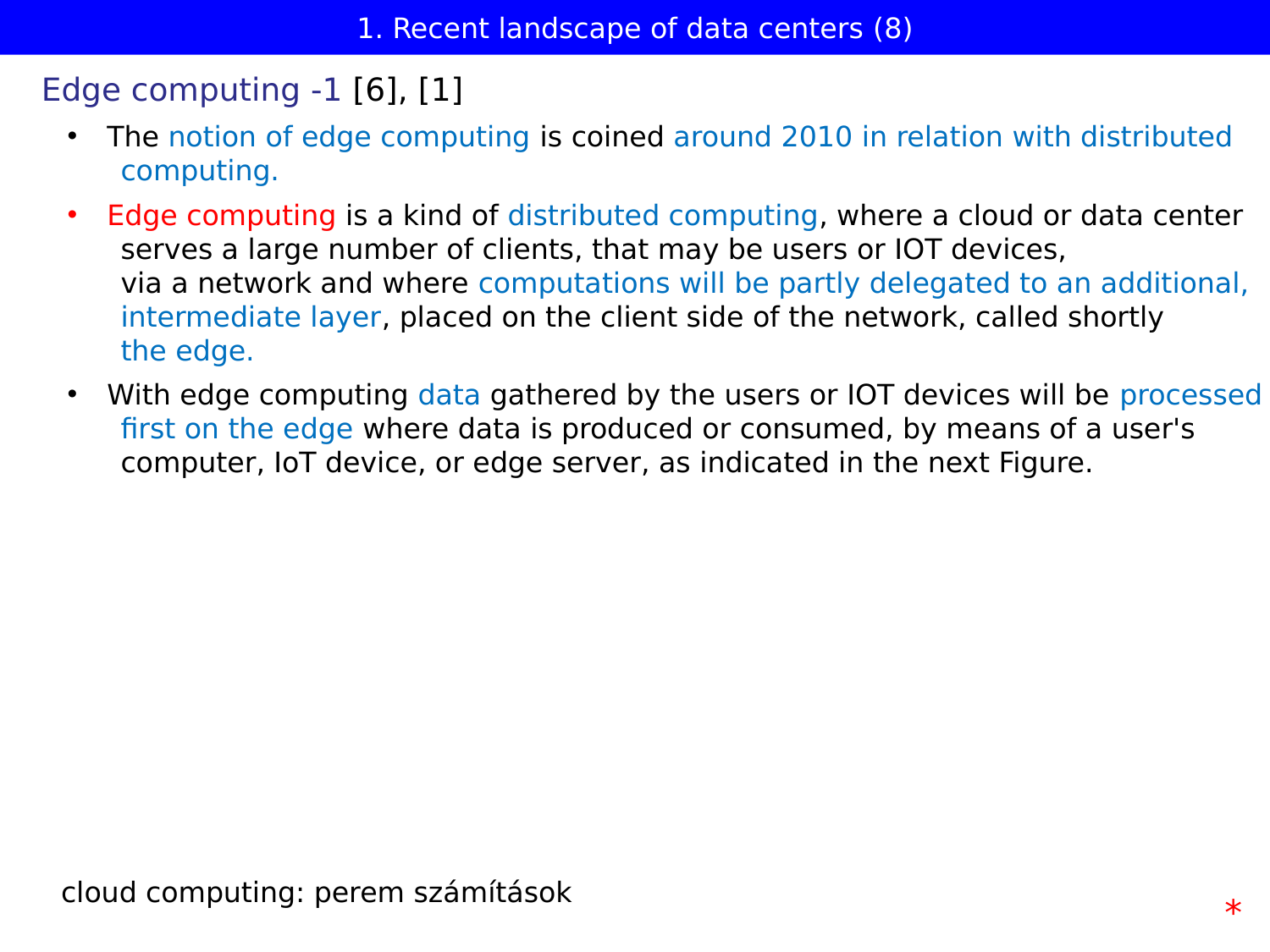

# 1. Recent landscape of data centers (8)
Edge computing -1 [6], [1]
The notion of edge computing is coined around 2010 in relation with distributed
      computing.
Edge computing is a kind of distributed computing, where a cloud or data center
      serves a large number of clients, that may be users or IOT devices,
      via a network and where computations will be partly delegated to an additional,
      intermediate layer, placed on the client side of the network, called shortly
      the edge.
With edge computing data gathered by the users or IOT devices will be processed
      first on the edge where data is produced or consumed, by means of a user's
      computer, IoT device, or edge server, as indicated in the next Figure.
cloud computing: perem számítások
*